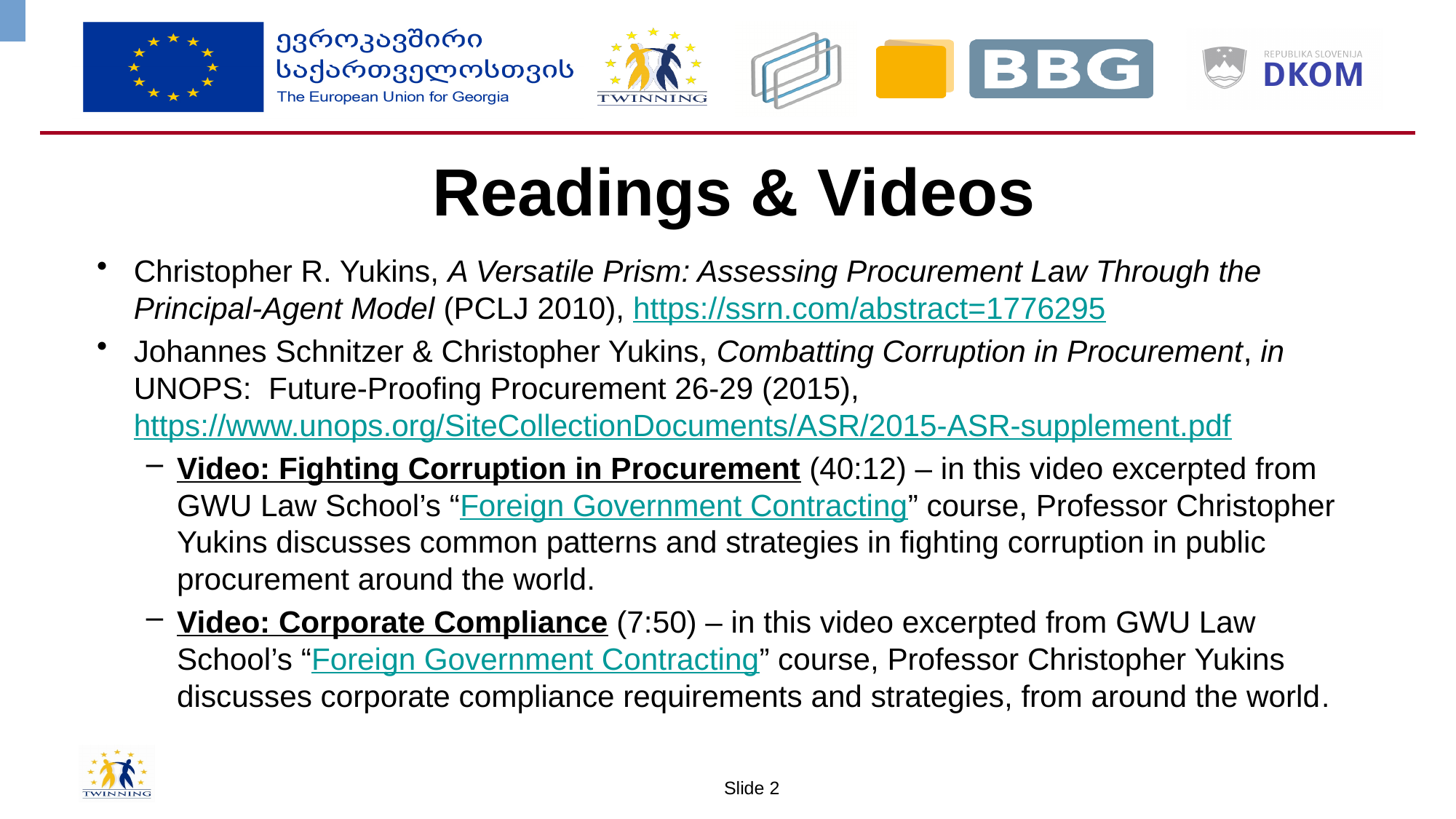

# Readings & Videos
Christopher R. Yukins, A Versatile Prism: Assessing Procurement Law Through the Principal-Agent Model (PCLJ 2010), https://ssrn.com/abstract=1776295
Johannes Schnitzer & Christopher Yukins, Combatting Corruption in Procurement, in UNOPS:  Future-Proofing Procurement 26-29 (2015), https://www.unops.org/SiteCollectionDocuments/ASR/2015-ASR-supplement.pdf
Video: Fighting Corruption in Procurement (40:12) – in this video excerpted from GWU Law School’s “Foreign Government Contracting” course, Professor Christopher Yukins discusses common patterns and strategies in fighting corruption in public procurement around the world.
Video: Corporate Compliance (7:50) – in this video excerpted from GWU Law School’s “Foreign Government Contracting” course, Professor Christopher Yukins discusses corporate compliance requirements and strategies, from around the world.